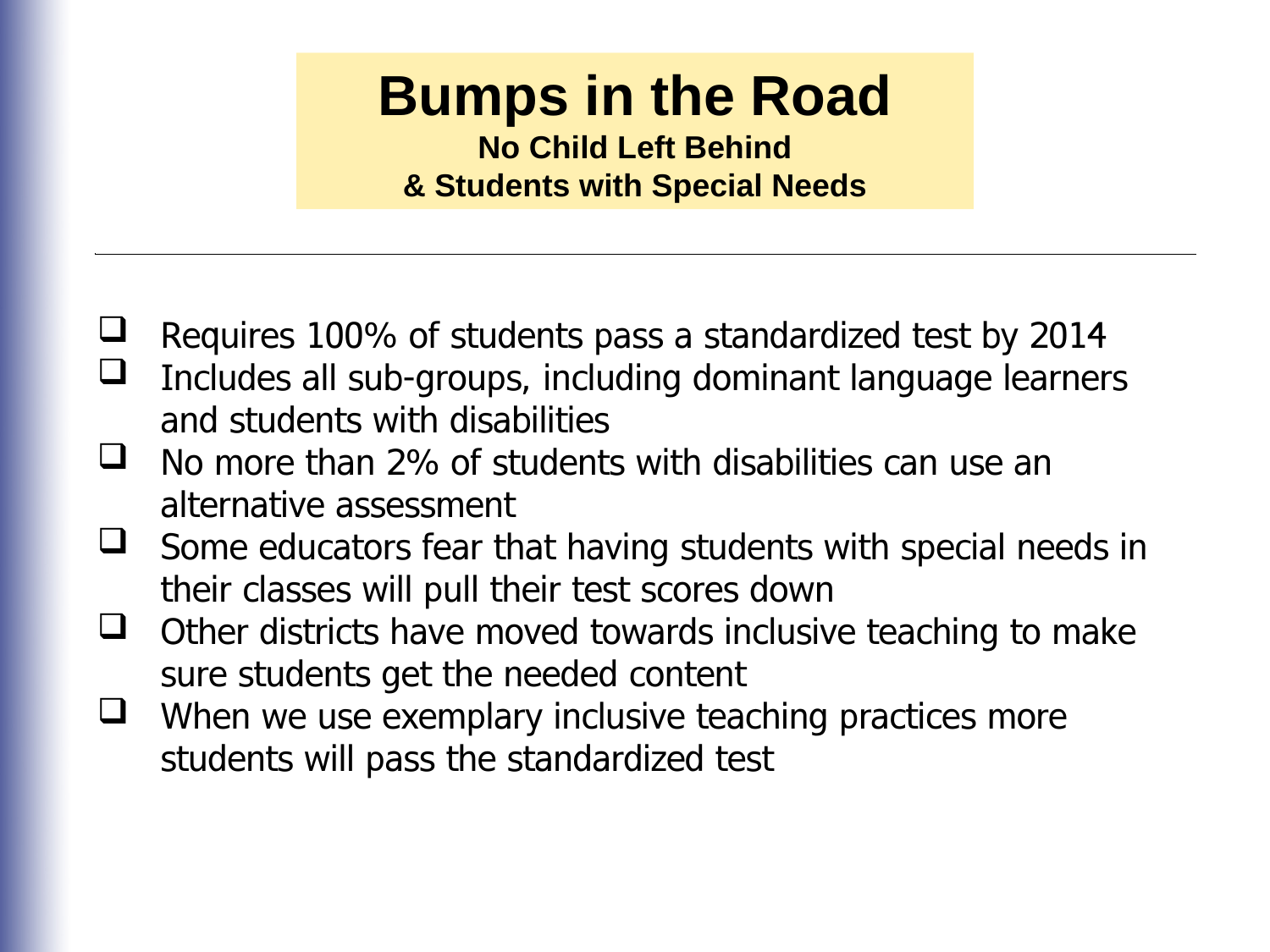

Bumps in the Road
No Child Left Behind
& Students with Special Needs

Requires 100% of students pass a standardized test by 2014
Includes all sub-groups, including dominant language learners and students with disabilities
No more than 2% of students with disabilities can use an alternative assessment
Some educators fear that having students with special needs in their classes will pull their test scores down
Other districts have moved towards inclusive teaching to make sure students get the needed content
When we use exemplary inclusive teaching practices more students will pass the standardized test
21